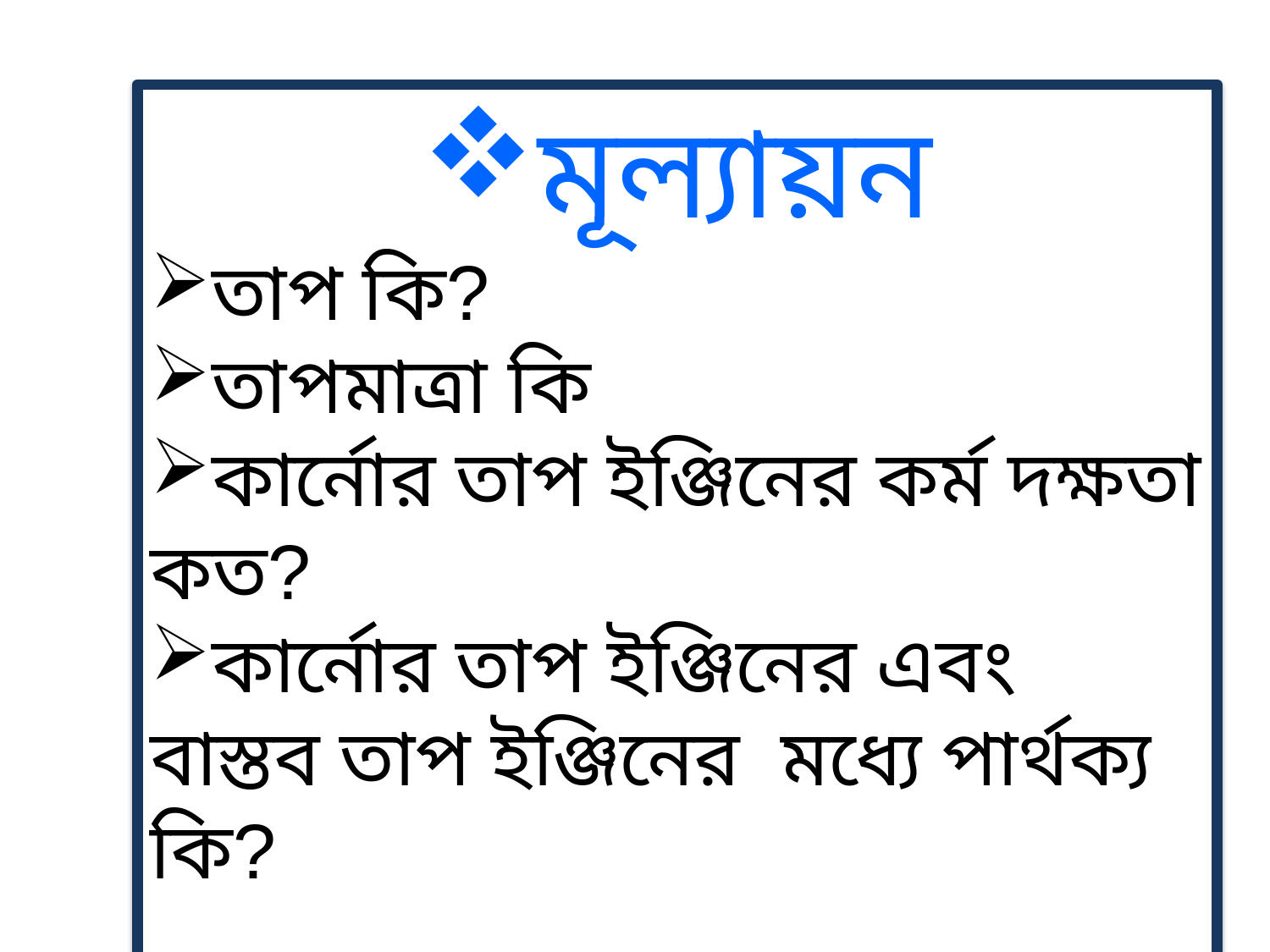

মূল্যায়ন
তাপ কি?
তাপমাত্রা কি
কার্নোর তাপ ইঞ্জিনের কর্ম দক্ষতা কত?
কার্নোর তাপ ইঞ্জিনের এবং বাস্তব তাপ ইঞ্জিনের  মধ্যে পার্থক্য কি?